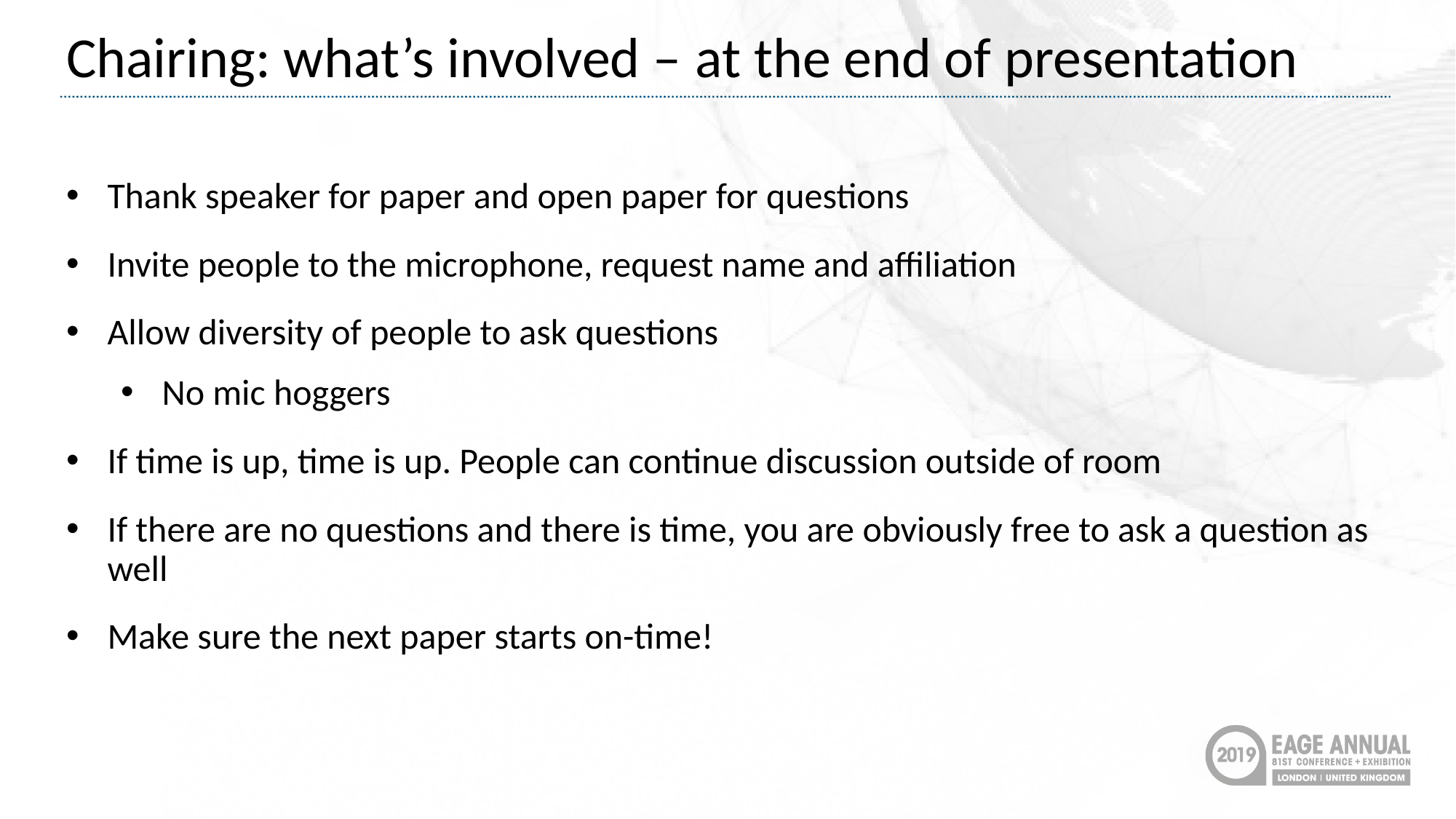

# Chairing: what’s involved – at the end of presentation
Thank speaker for paper and open paper for questions
Invite people to the microphone, request name and affiliation
Allow diversity of people to ask questions
No mic hoggers
If time is up, time is up. People can continue discussion outside of room
If there are no questions and there is time, you are obviously free to ask a question as well
Make sure the next paper starts on-time!